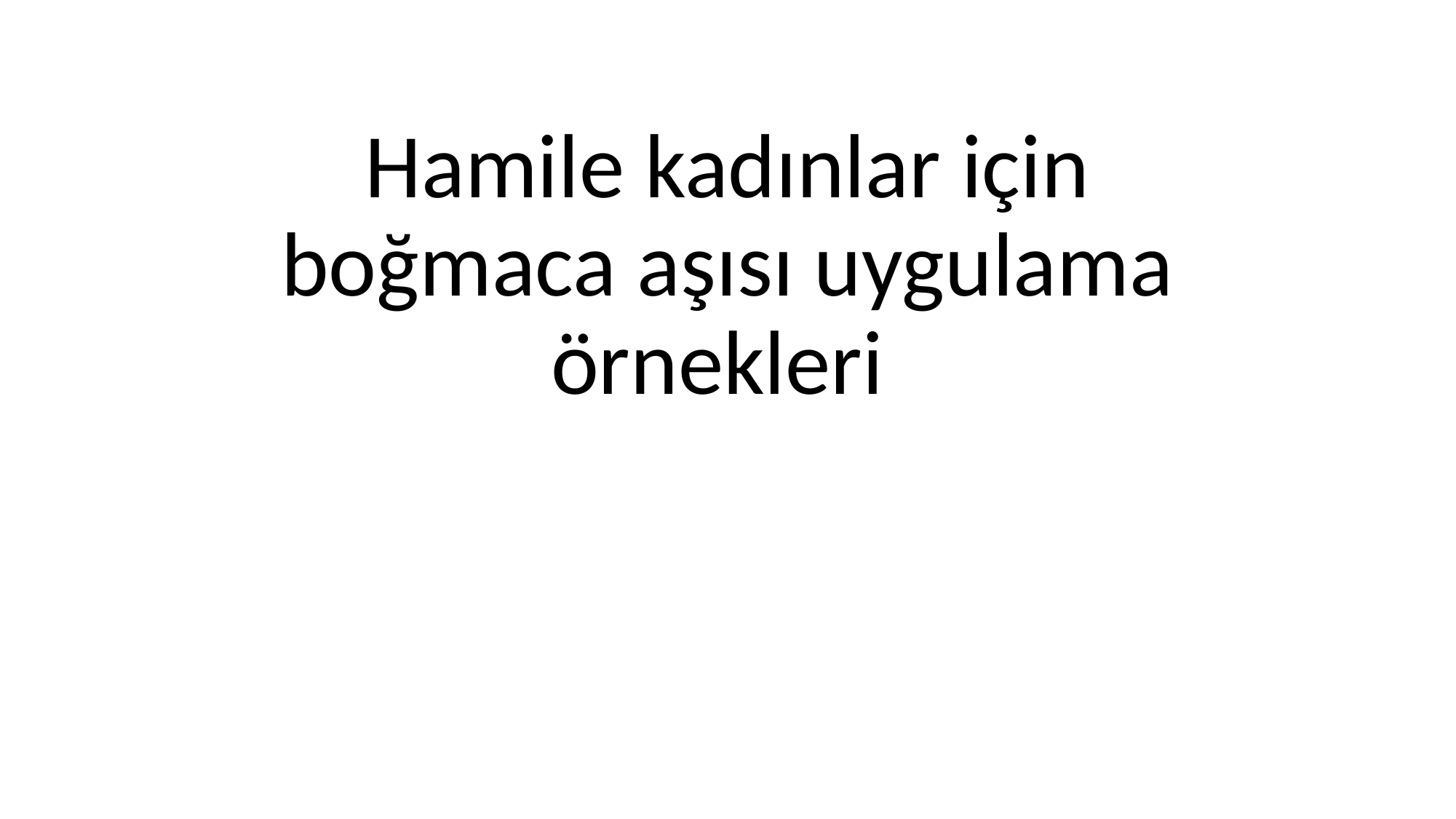

# Hamile kadınlar için boğmaca aşısı uygulama örnekleri